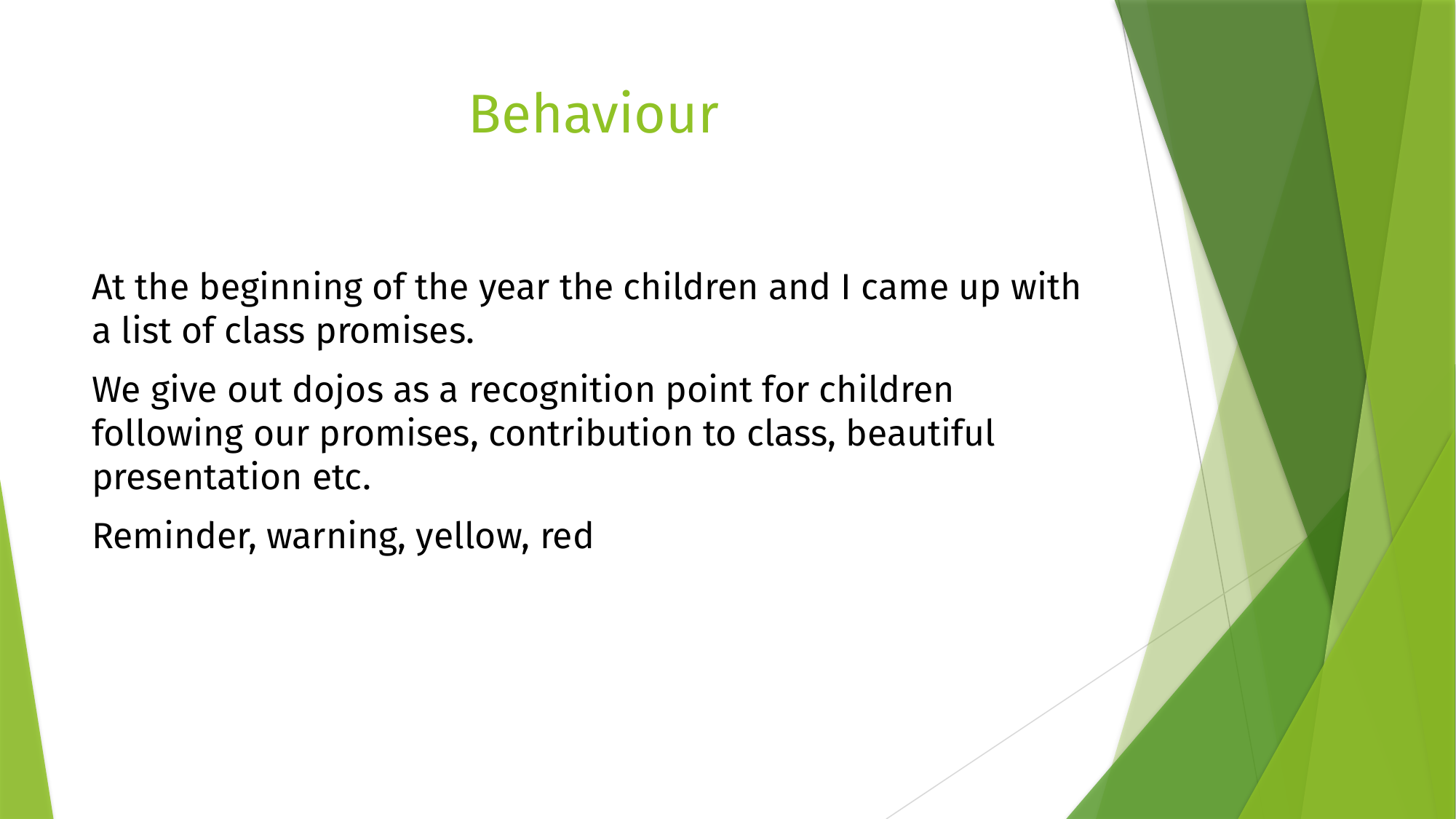

# Behaviour
At the beginning of the year the children and I came up with a list of class promises.
We give out dojos as a recognition point for children following our promises, contribution to class, beautiful presentation etc.
Reminder, warning, yellow, red